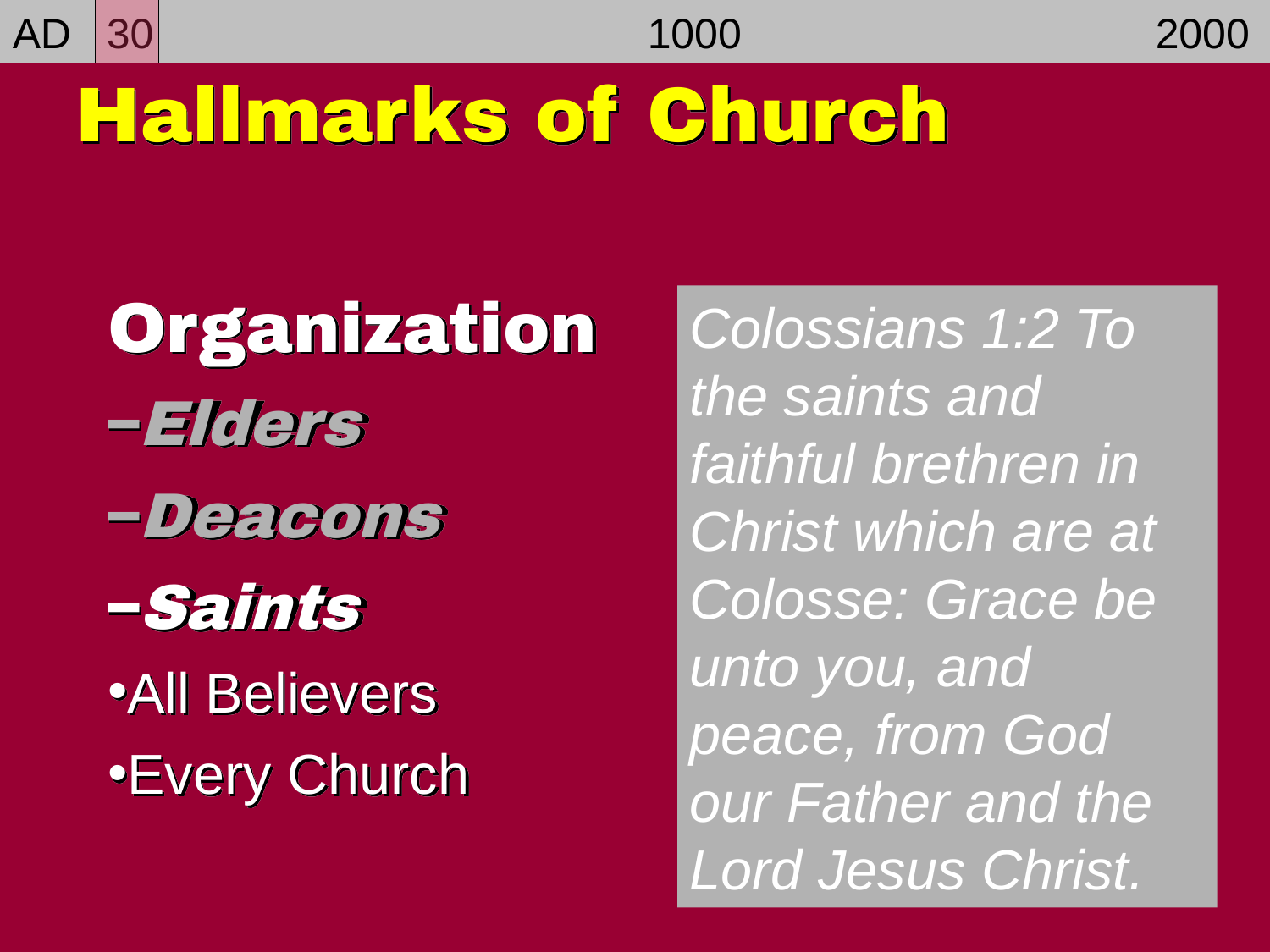

AD   30				1000				2000

Hallmarks of Church
Organization
Elders
Deacons
Saints
All Believers
Every Church
Colossians 1:2 To the saints and faithful brethren in Christ which are at Colosse: Grace be unto you, and peace, from God our Father and the Lord Jesus Christ.